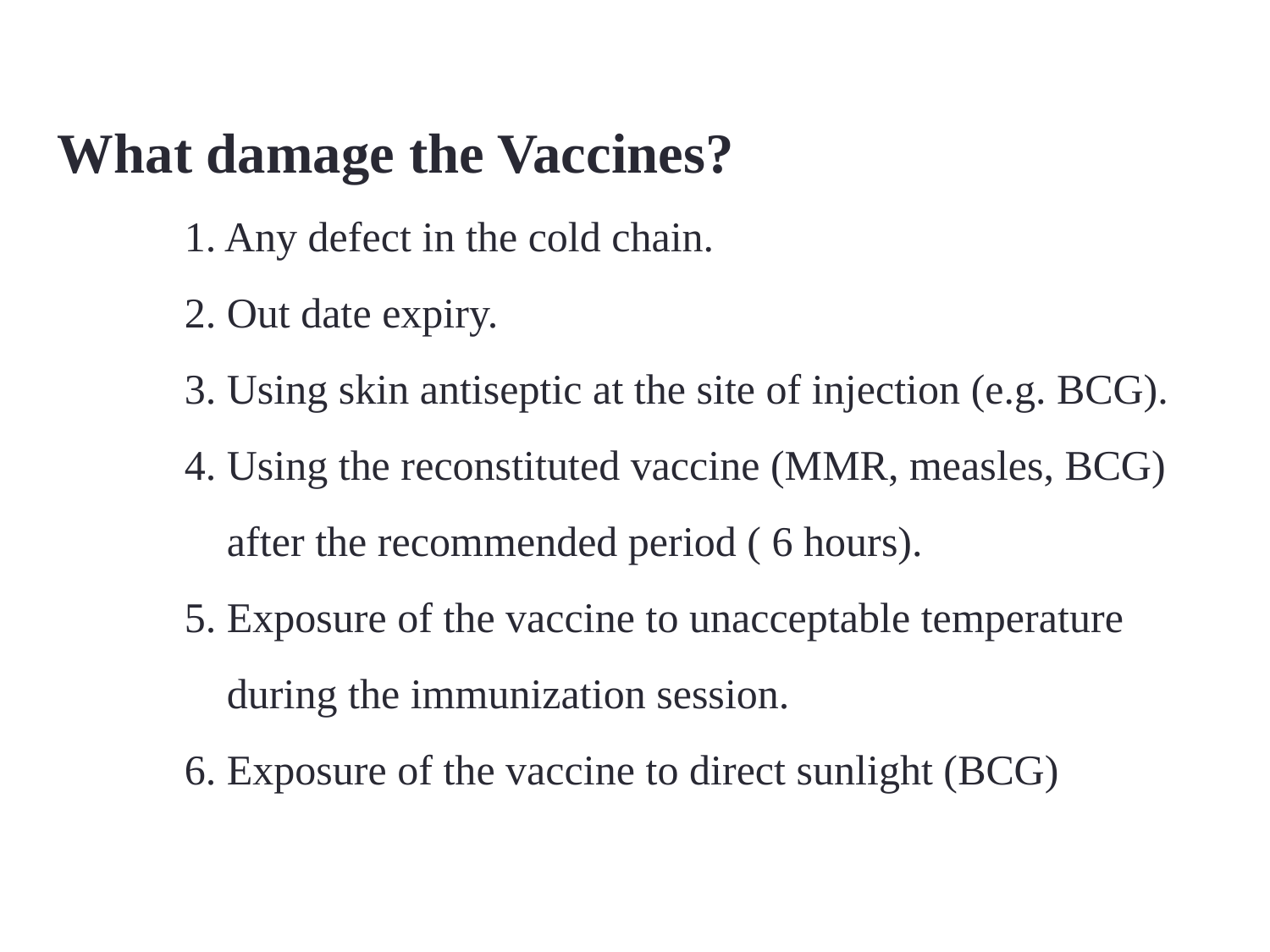

What damage the Vaccines?
1. Any defect in the cold chain.
2. Out date expiry.
3. Using skin antiseptic at the site of injection (e.g. BCG).
4. Using the reconstituted vaccine (MMR, measles, BCG)
    after the recommended period ( 6 hours).
5. Exposure of the vaccine to unacceptable temperature
    during the immunization session.
6. Exposure of the vaccine to direct sunlight (BCG)